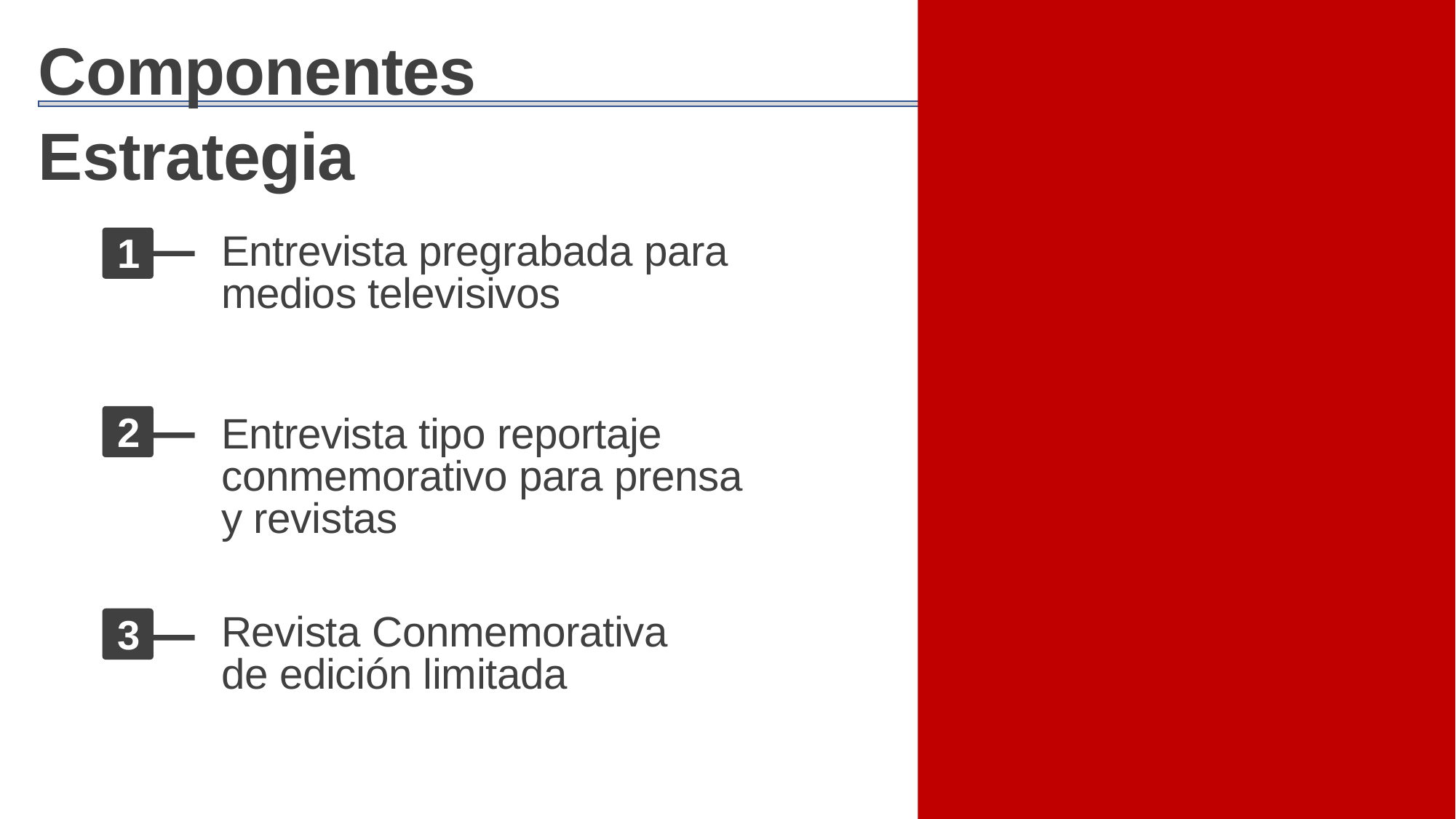

Componentes Estrategia

Entrevista pregrabada para medios televisivos
1

2
Entrevista tipo reportaje conmemorativo para prensa
y revistas

Revista Conmemorativa
de edición limitada
3